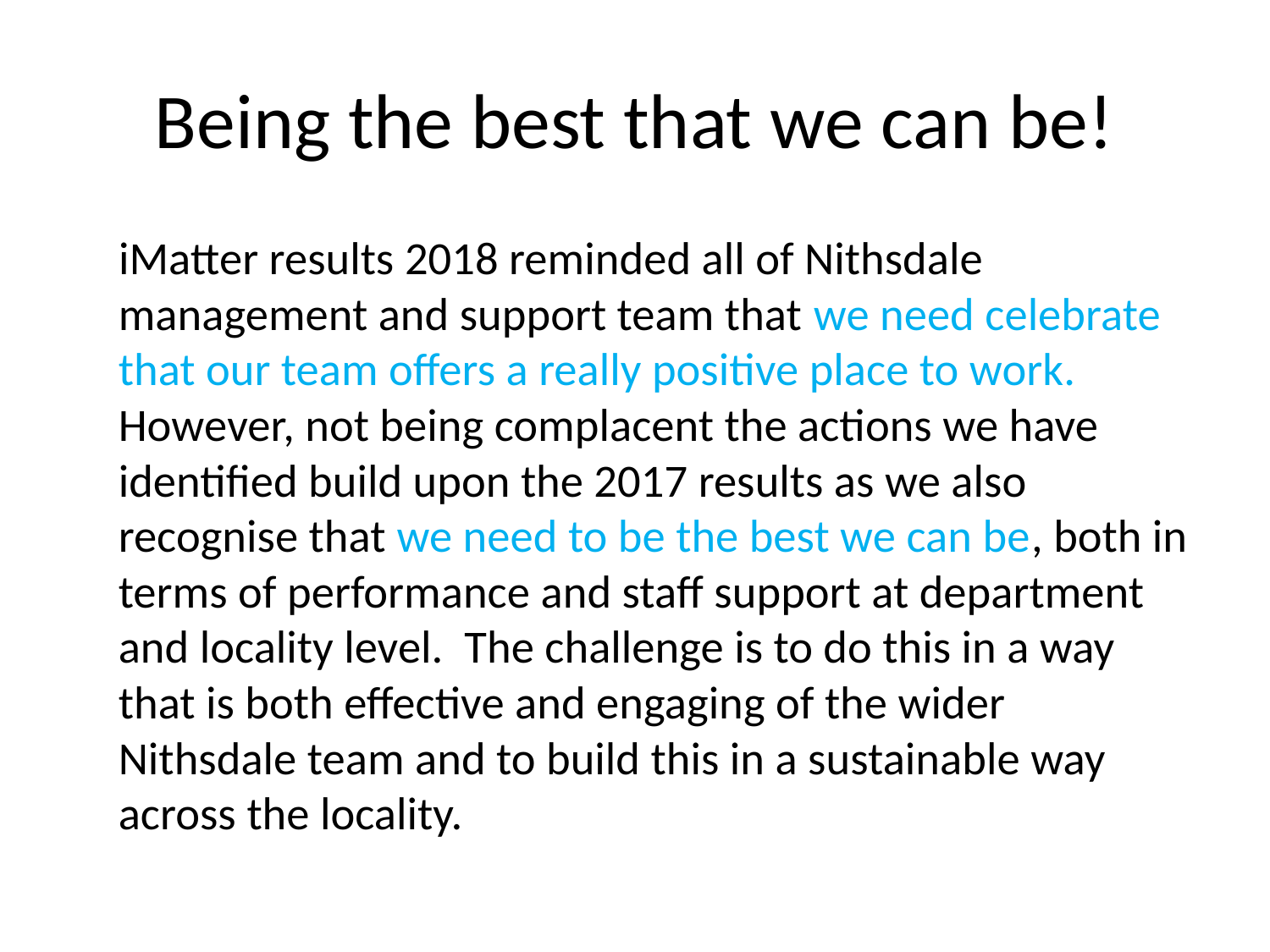

# Being the best that we can be!
    iMatter results 2018 reminded all of Nithsdale management and support team that we need celebrate that our team offers a really positive place to work. However, not being complacent the actions we have identified build upon the 2017 results as we also recognise that we need to be the best we can be, both in terms of performance and staff support at department and locality level.  The challenge is to do this in a way that is both effective and engaging of the wider Nithsdale team and to build this in a sustainable way across the locality.